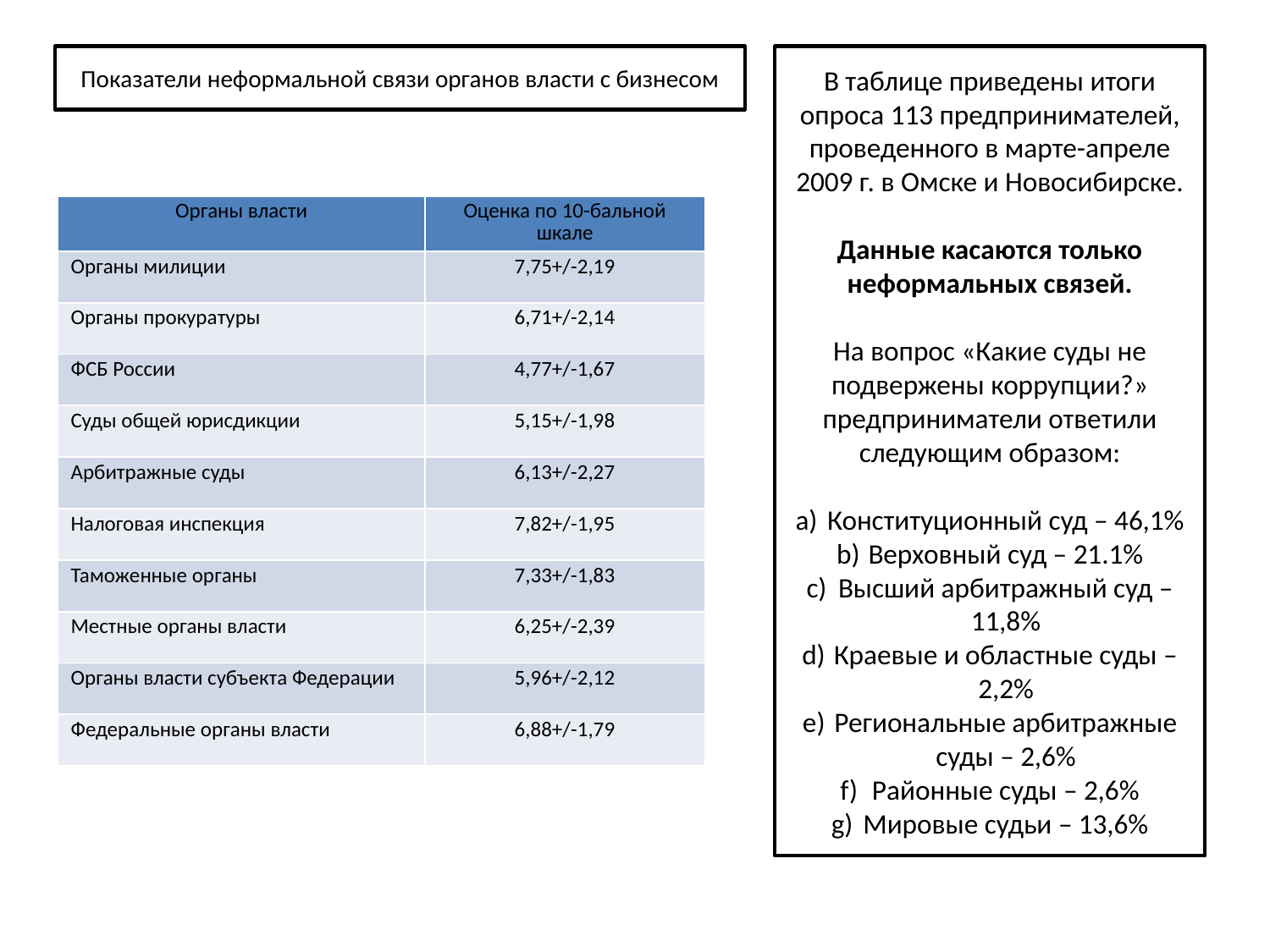

Показатели неформальной связи органов власти с бизнесом
В таблице приведены итоги опроса 113 предпринимателей, проведенного в марте-апреле 2009 г. в Омске и Новосибирске.

Данные касаются только неформальных связей.

На вопрос «Какие суды не подвержены коррупции?» предприниматели ответили следующим образом:

Конституционный суд – 46,1%
Верховный суд – 21.1%
Высший арбитражный суд – 11,8%
Краевые и областные суды – 2,2%
Региональные арбитражные суды – 2,6%
Районные суды – 2,6%
Мировые судьи – 13,6%
| Органы власти | Оценка по 10-бальной шкале |
| --- | --- |
| Органы милиции | 7,75+/-2,19 |
| Органы прокуратуры | 6,71+/-2,14 |
| ФСБ России | 4,77+/-1,67 |
| Суды общей юрисдикции | 5,15+/-1,98 |
| Арбитражные суды | 6,13+/-2,27 |
| Налоговая инспекция | 7,82+/-1,95 |
| Таможенные органы | 7,33+/-1,83 |
| Местные органы власти | 6,25+/-2,39 |
| Органы власти субъекта Федерации | 5,96+/-2,12 |
| Федеральные органы власти | 6,88+/-1,79 |